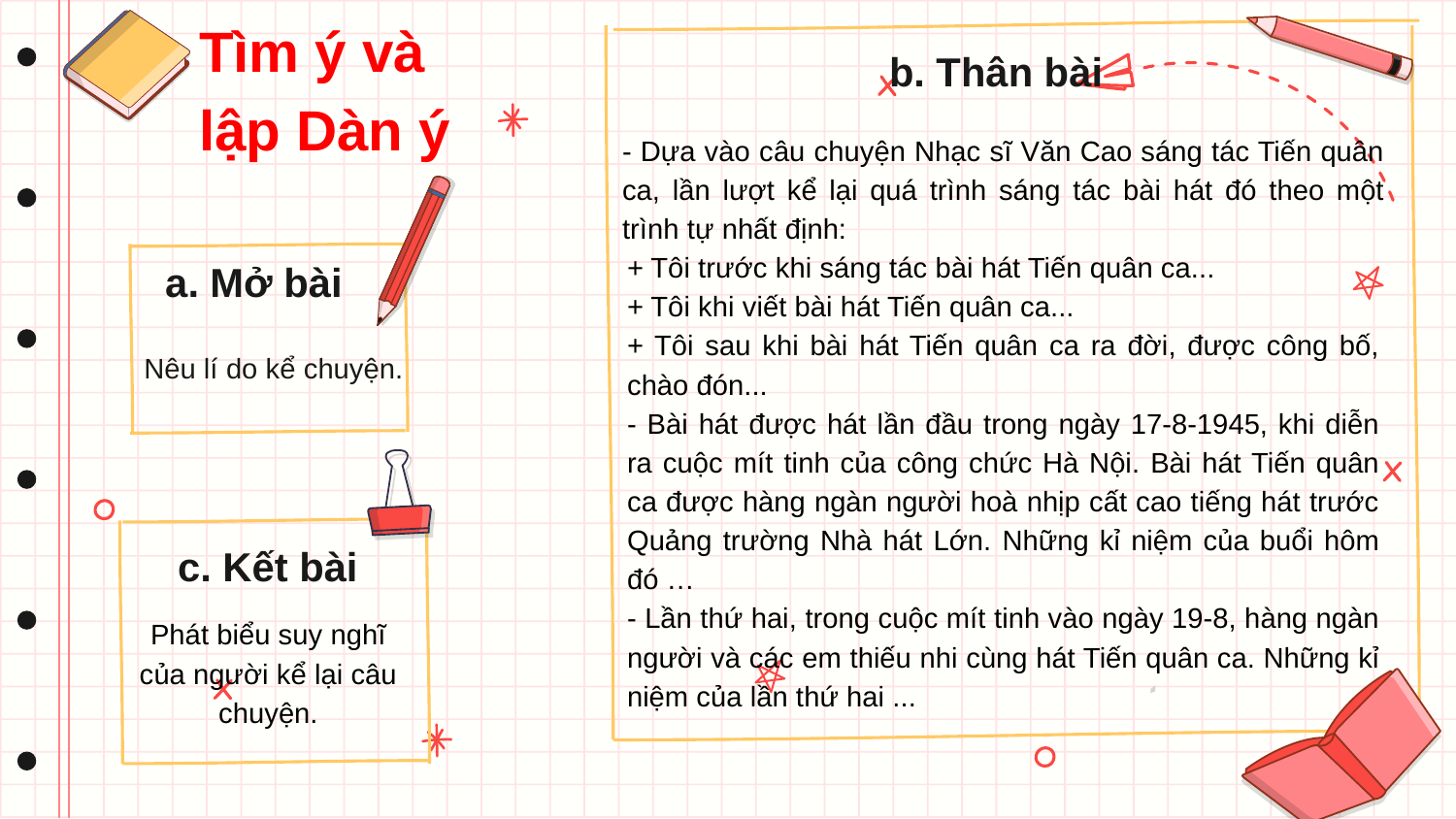

Tìm ý và
lập Dàn ý

b. Thân bài

- Dựa vào câu chuyện Nhạc sĩ Văn Cao sáng tác Tiến quân ca, lần lượt kể lại quá trình sáng tác bài hát đó theo một trình tự nhất định:
+ Tôi trước khi sáng tác bài hát Tiến quân ca...
+ Tôi khi viết bài hát Tiến quân ca...
+ Tôi sau khi bài hát Tiến quân ca ra đời, được công bố, chào đón...
- Bài hát được hát lần đầu trong ngày 17-8-1945, khi diễn ra cuộc mít tinh của công chức Hà Nội. Bài hát Tiến quân ca được hàng ngàn người hoà nhịp cất cao tiếng hát trước Quảng trường Nhà hát Lớn. Những kỉ niệm của buổi hôm đó …
- Lần thứ hai, trong cuộc mít tinh vào ngày 19-8, hàng ngàn người và các em thiếu nhi cùng hát Tiến quân ca. Những kỉ niệm của lần thứ hai ...

# a. Mở bài
Nêu lí do kể chuyện.

c. Kết bài
Phát biểu suy nghĩ của người kể lại câu chuyện.